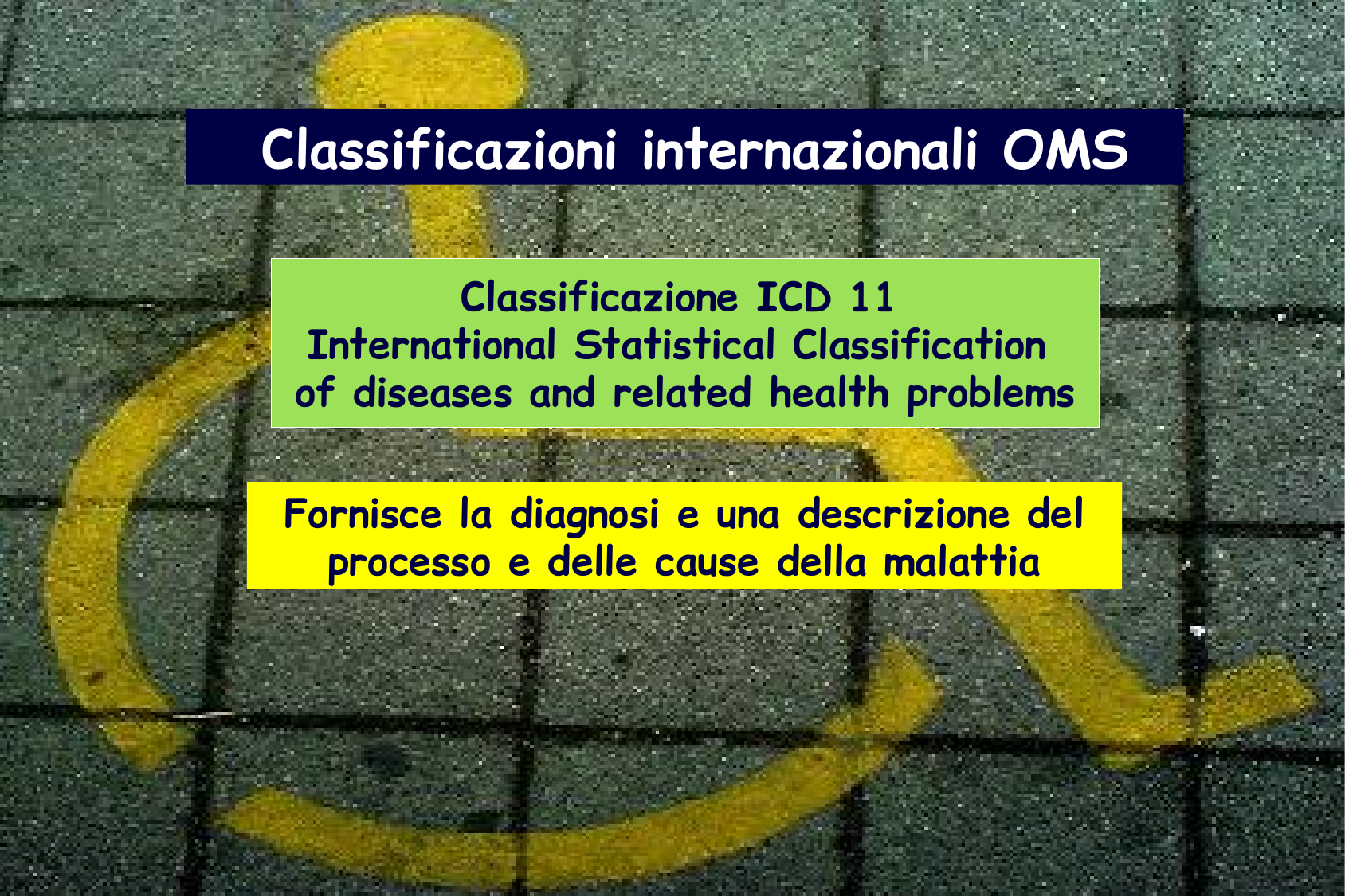

Classificazioni internazionali OMS
Classificazione ICD 11
International Statistical Classification
of diseases and related health problems
Fornisce la diagnosi e una descrizione del processo e delle cause della malattia